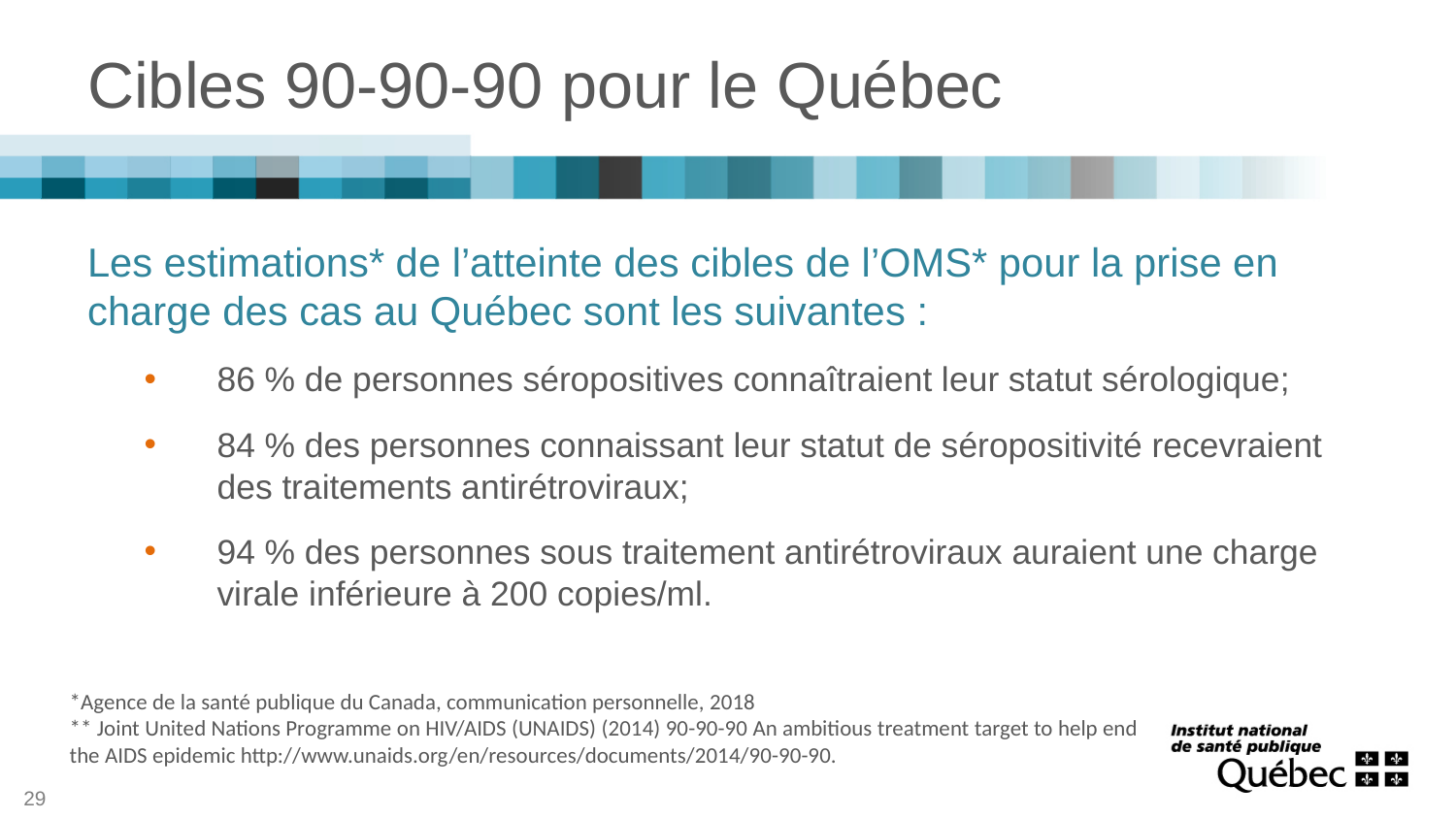

# Cibles 90-90-90 pour le Québec
Les estimations* de l’atteinte des cibles de l’OMS* pour la prise en charge des cas au Québec sont les suivantes :
86 % de personnes séropositives connaîtraient leur statut sérologique;
84 % des personnes connaissant leur statut de séropositivité recevraient des traitements antirétroviraux;
94 % des personnes sous traitement antirétroviraux auraient une charge virale inférieure à 200 copies/ml.

*Agence de la santé publique du Canada, communication personnelle, 2018
** Joint United Nations Programme on HIV/AIDS (UNAIDS) (2014) 90-90-90 An ambitious treatment target to help end the AIDS epidemic http://www.unaids.org/en/resources/documents/2014/90-90-90.
29